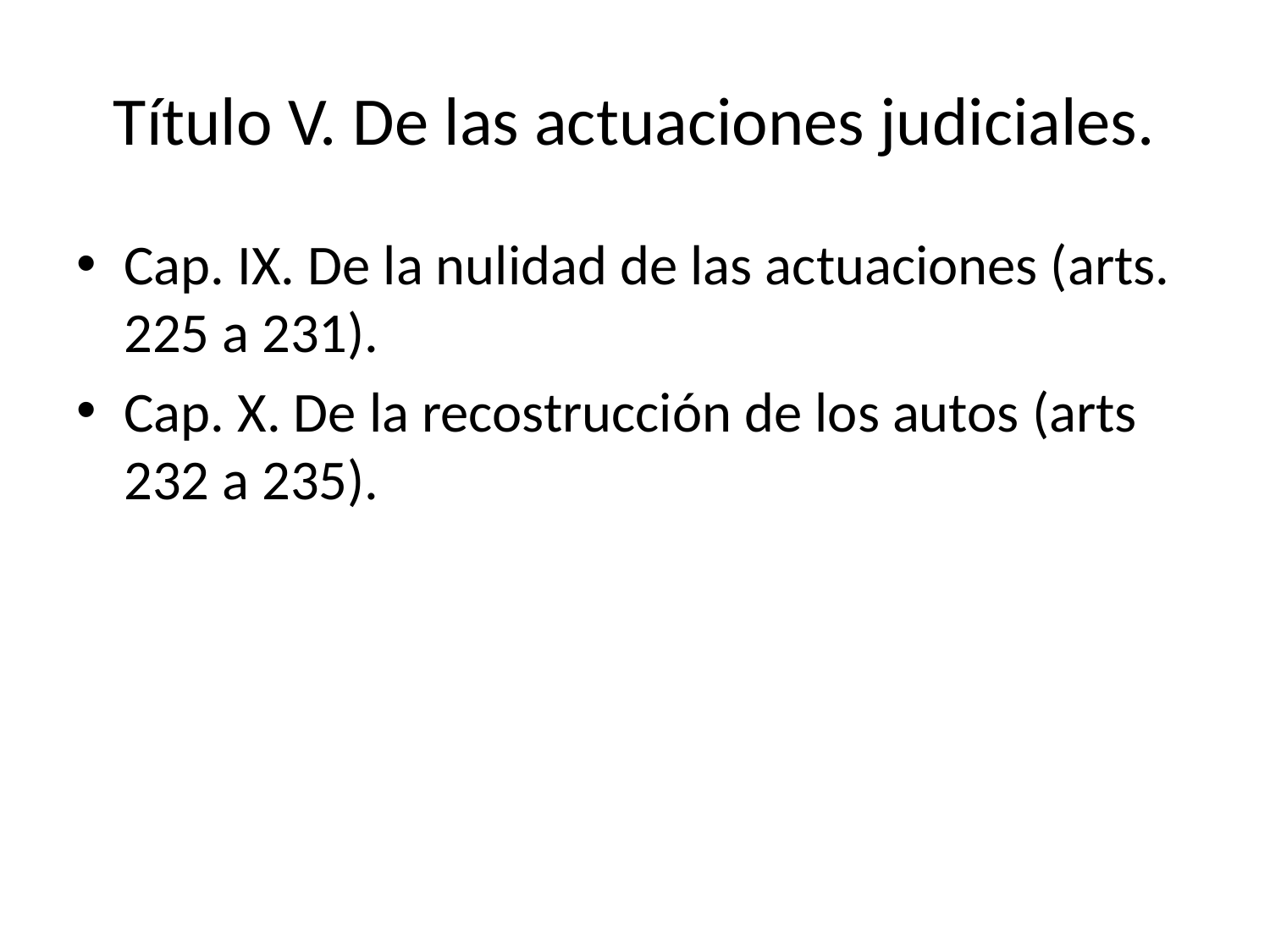

# Título V. De las actuaciones judiciales.
Cap. IX. De la nulidad de las actuaciones (arts. 225 a 231).
Cap. X. De la recostrucción de los autos (arts 232 a 235).